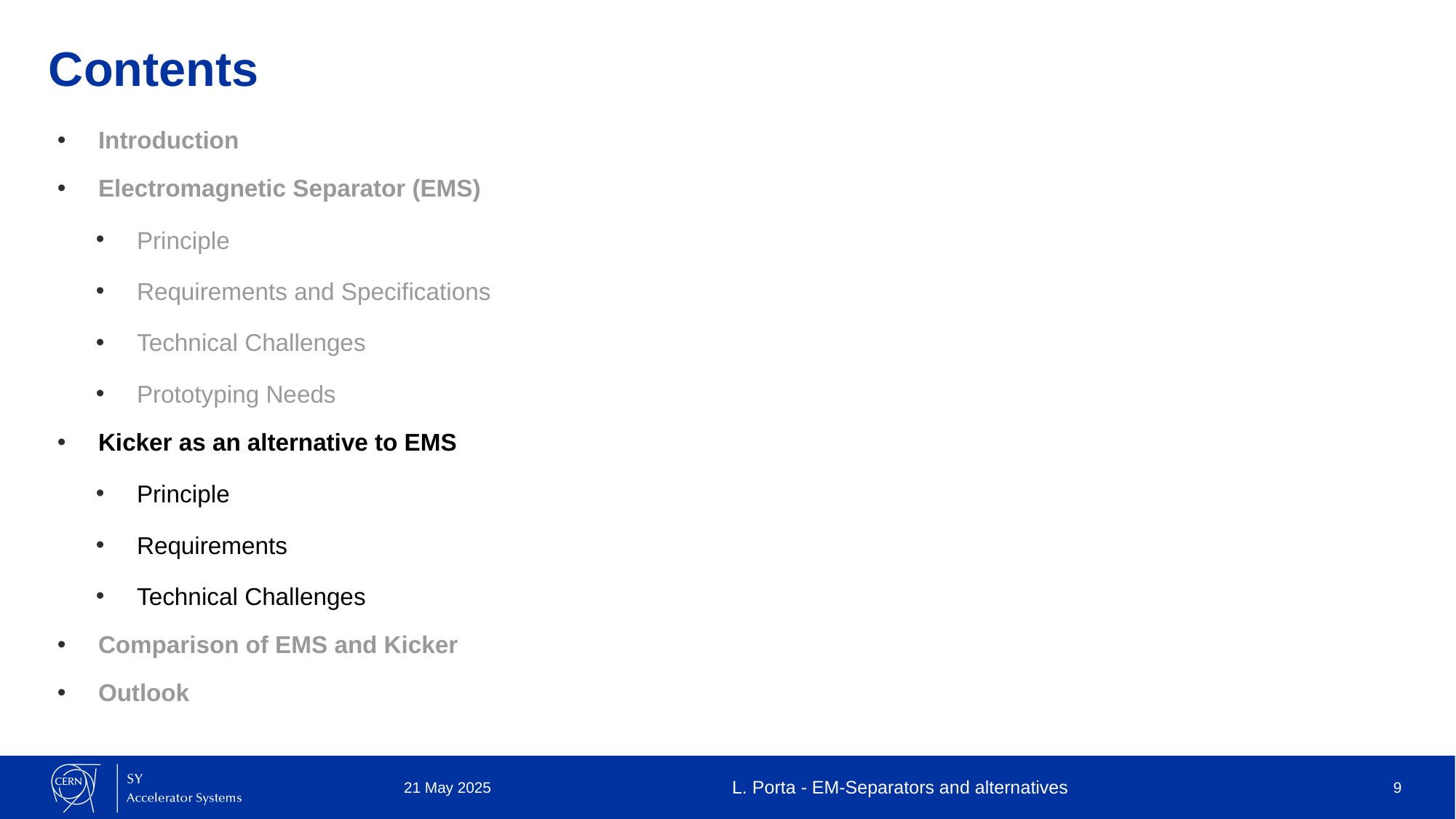

Contents
# Introduction
Electromagnetic Separator (EMS)
Principle
Requirements and Specifications
Technical Challenges
Prototyping Needs
Kicker as an alternative to EMS
Principle
Requirements
Technical Challenges
Comparison of EMS and Kicker
Outlook

21 May 2025
L. Porta - EM-Separators and alternatives
9